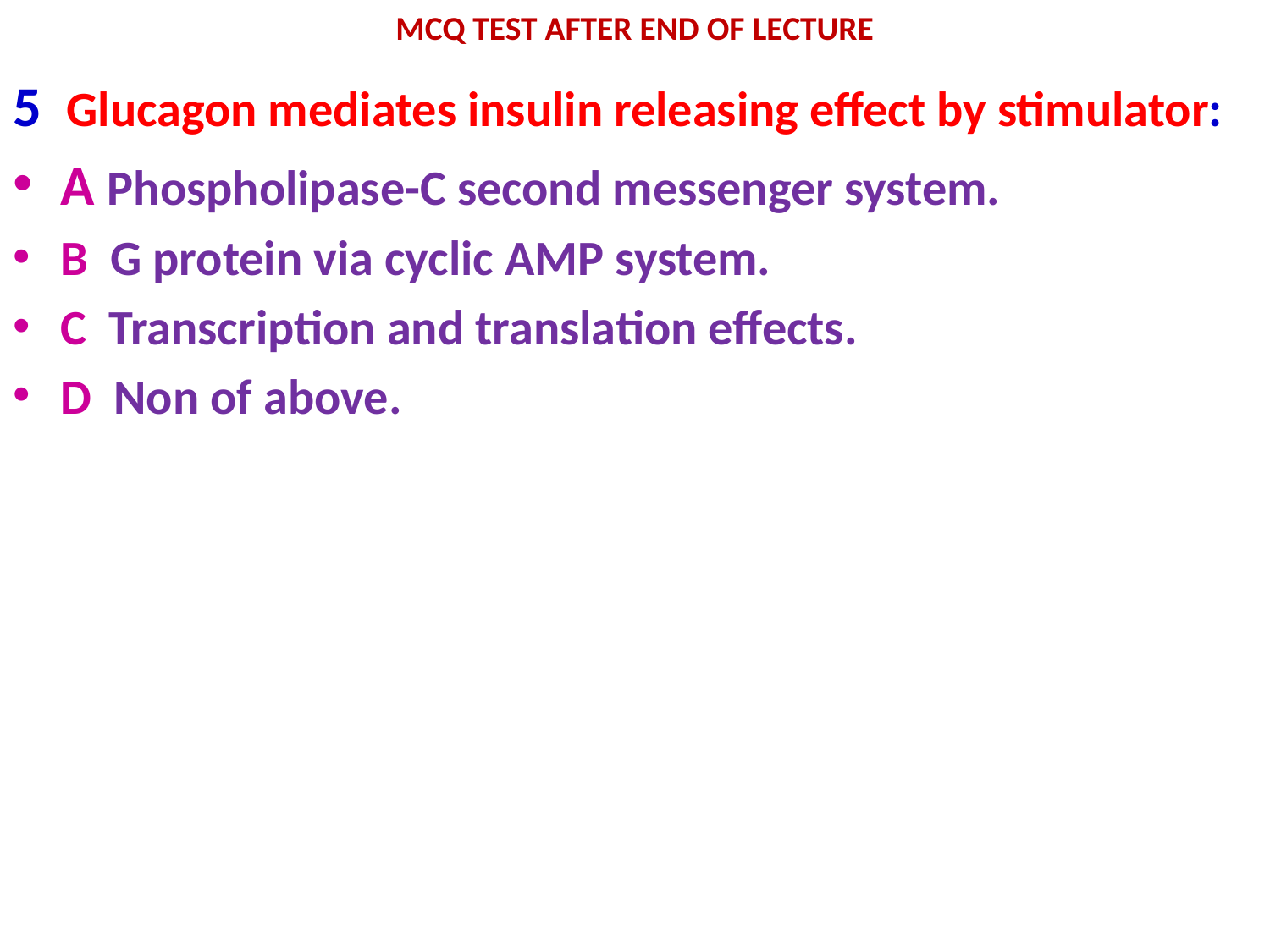

# MCQ TEST AFTER END OF LECTURE
5  Glucagon mediates insulin releasing effect by stimulator:
A Phospholipase-C second messenger system.
B  G protein via cyclic AMP system.
C  Transcription and translation effects.
D  Non of above.